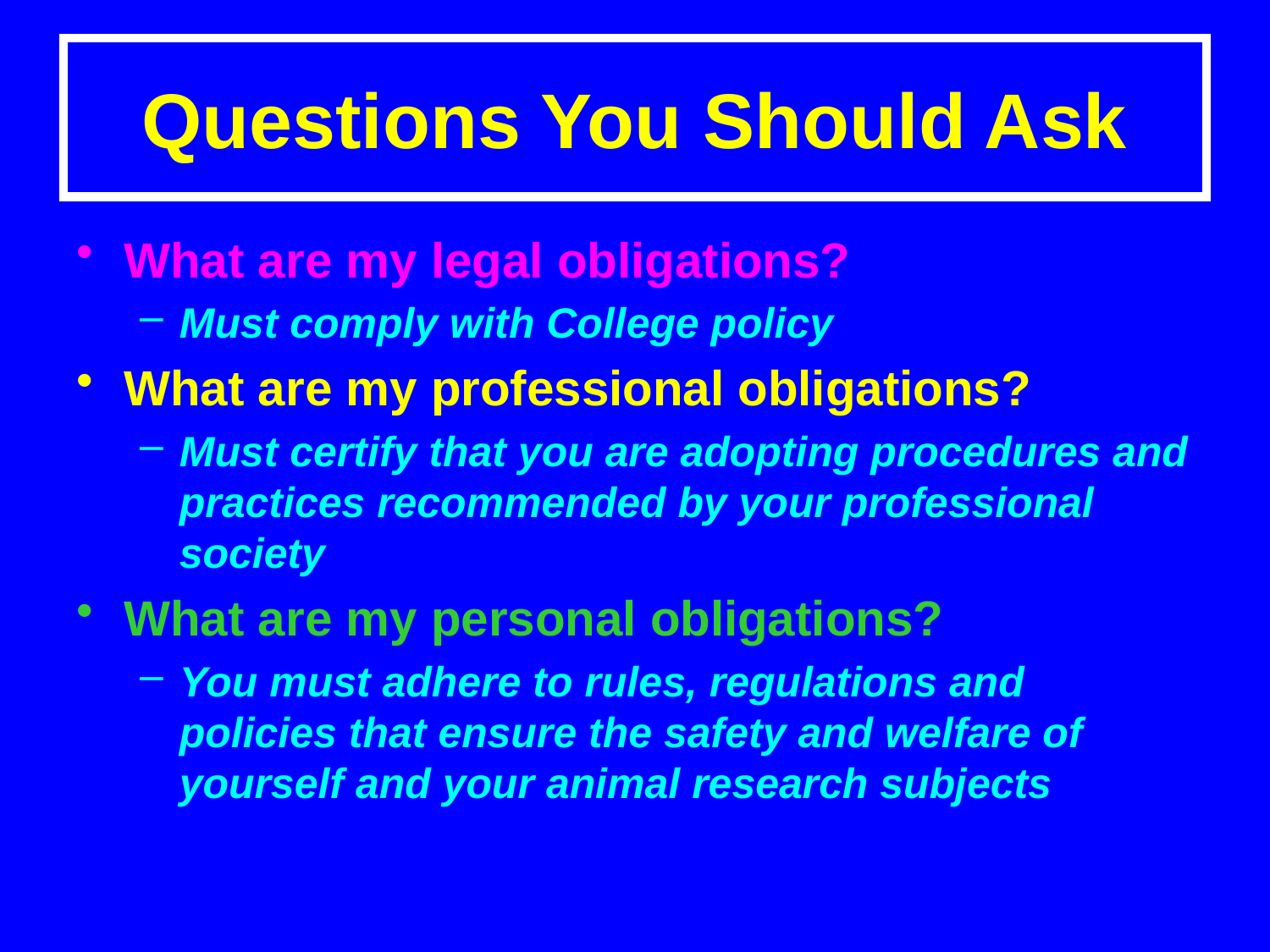

# Questions You Should Ask
What are my legal obligations?
Must comply with College policy
What are my professional obligations?
Must certify that you are adopting procedures and practices recommended by your professional society
What are my personal obligations?
You must adhere to rules, regulations and policies that ensure the safety and welfare of yourself and your animal research subjects